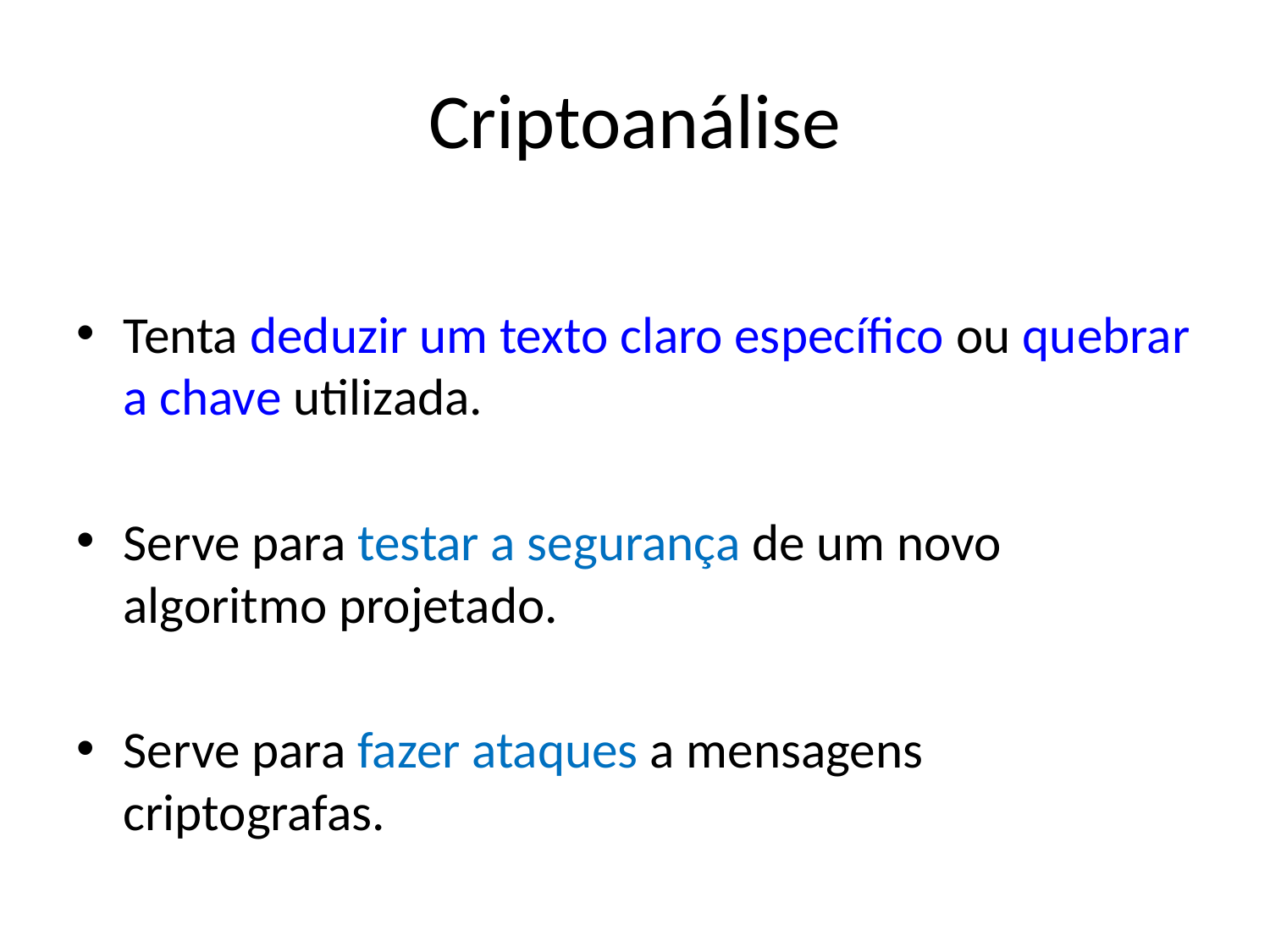

# Criptoanálise

Tenta deduzir um texto claro específico ou quebrar a chave utilizada.

Serve para testar a segurança de um novo algoritmo projetado.

Serve para fazer ataques a mensagens criptografas.